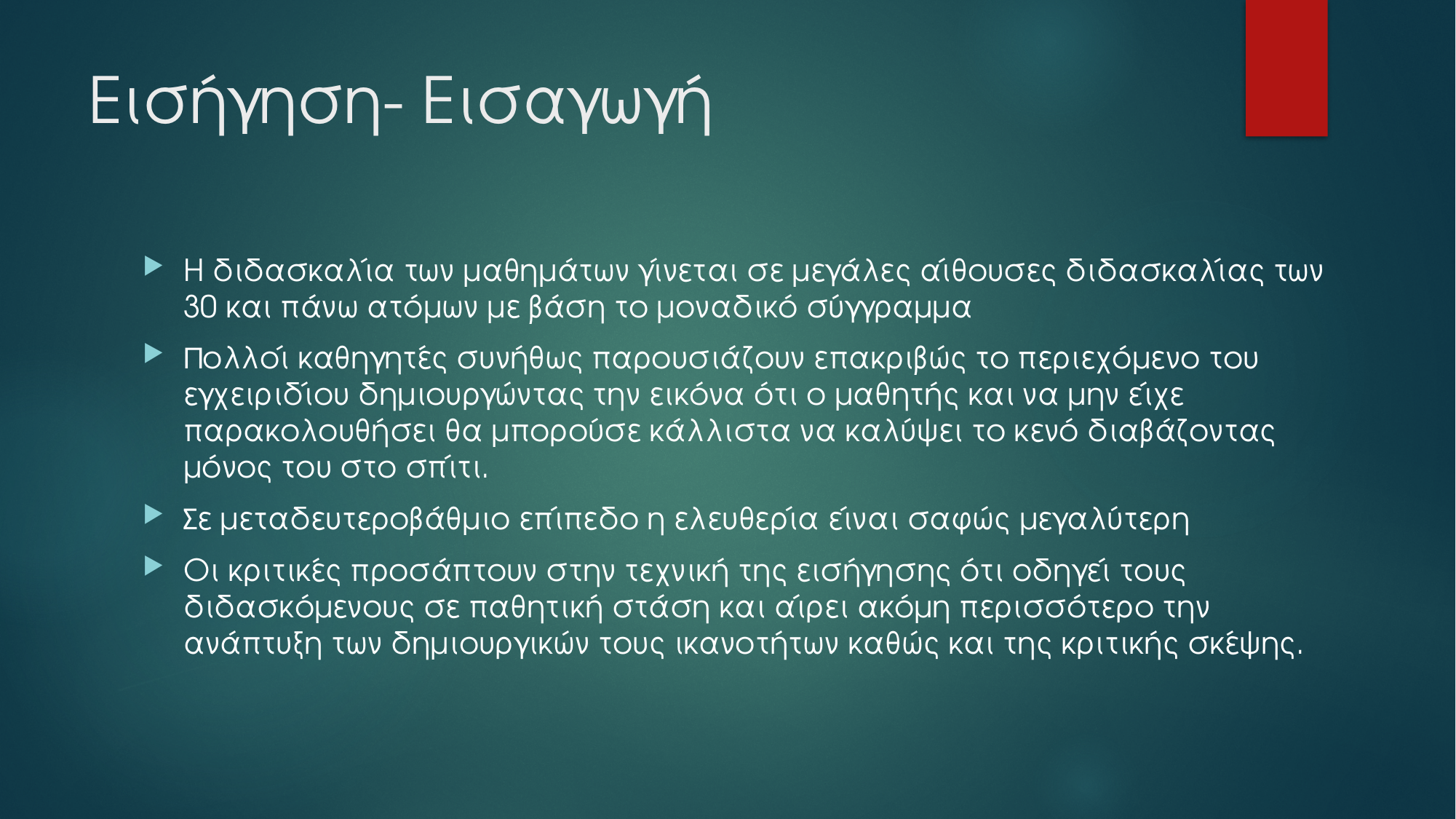

# Εισήγηση- Εισαγωγή
Η διδασκαλία των μαθημάτων γίνεται σε μεγάλες αίθουσες διδασκαλίας των 30 και πάνω ατόμων με βάση το μοναδικό σύγγραμμα
Πολλοί καθηγητές συνήθως παρουσιάζουν επακριβώς το περιεχόμενο του εγχειριδίου δημιουργώντας την εικόνα ότι ο μαθητής και να μην είχε παρακολουθήσει θα μπορούσε κάλλιστα να καλύψει το κενό διαβάζοντας μόνος του στο σπίτι.
Σε μεταδευτεροβάθμιο επίπεδο η ελευθερία είναι σαφώς μεγαλύτερη
Οι κριτικές προσάπτουν στην τεχνική της εισήγησης ότι οδηγεί τους διδασκόμενους σε παθητική στάση και αίρει ακόμη περισσότερο την ανάπτυξη των δημιουργικών τους ικανοτήτων καθώς και της κριτικής σκέψης.